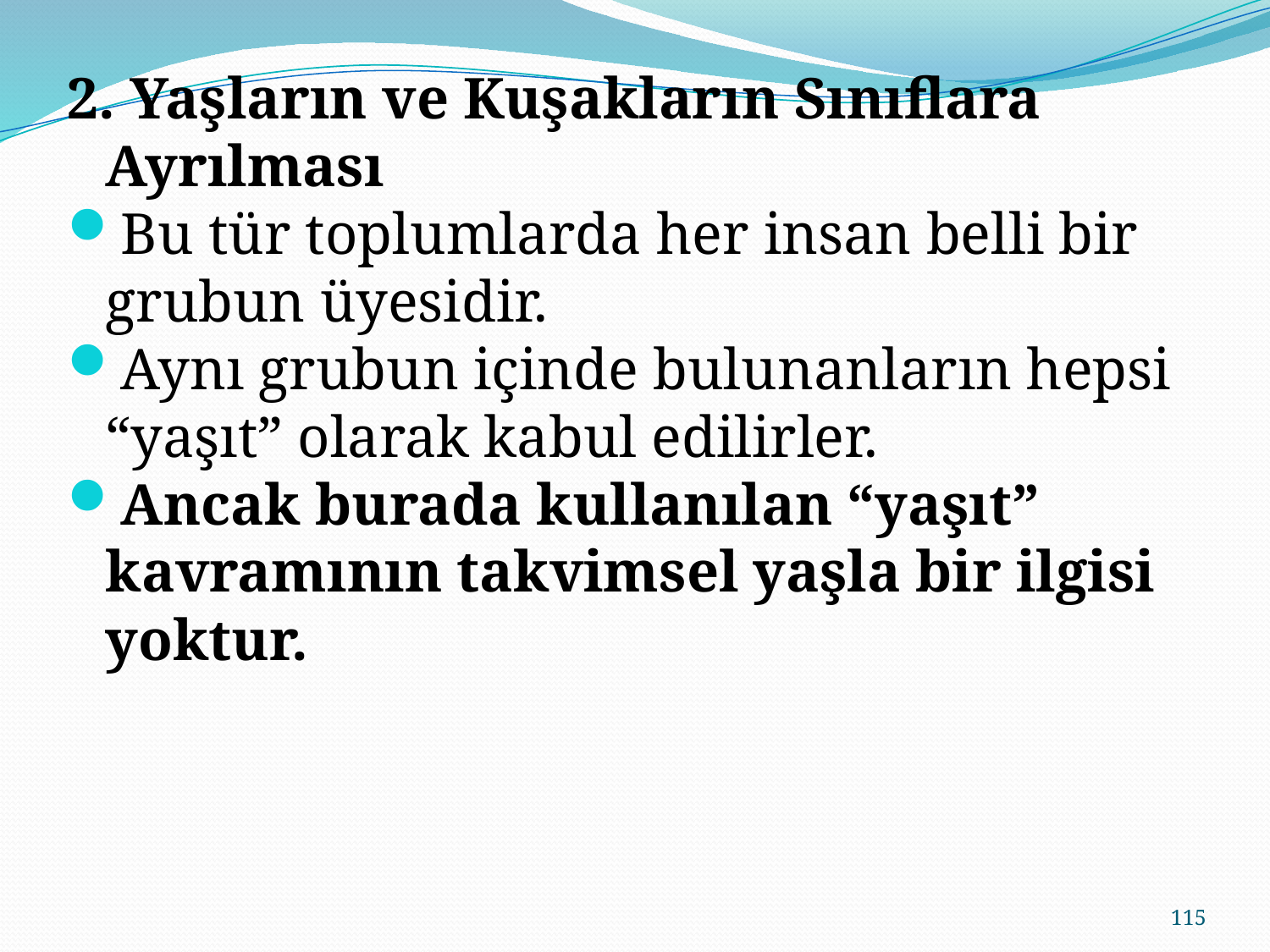

2. Yaşların ve Kuşakların Sınıflara Ayrılması
Bu tür toplumlarda her insan belli bir grubun üyesidir.
Aynı grubun içinde bulunanların hepsi “yaşıt” olarak kabul edilirler.
Ancak burada kullanılan “yaşıt” kavramının takvimsel yaşla bir ilgisi yoktur.
115